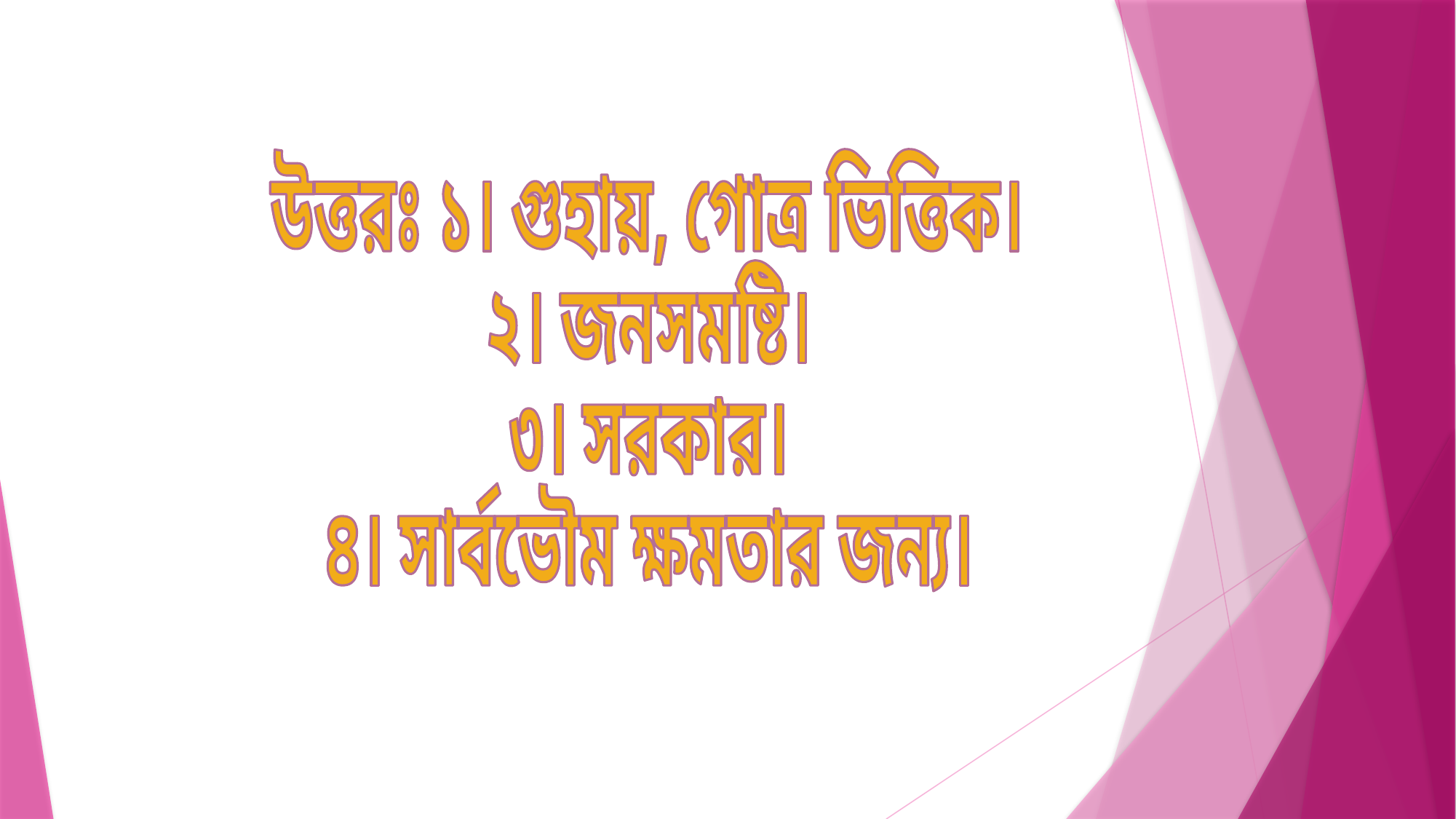

উত্তরঃ ১। গুহায়, গোত্র ভিত্তিক।
২। জনসমষ্টি।
৩। সরকার।
৪। সার্বভৌম ক্ষমতার জন্য।